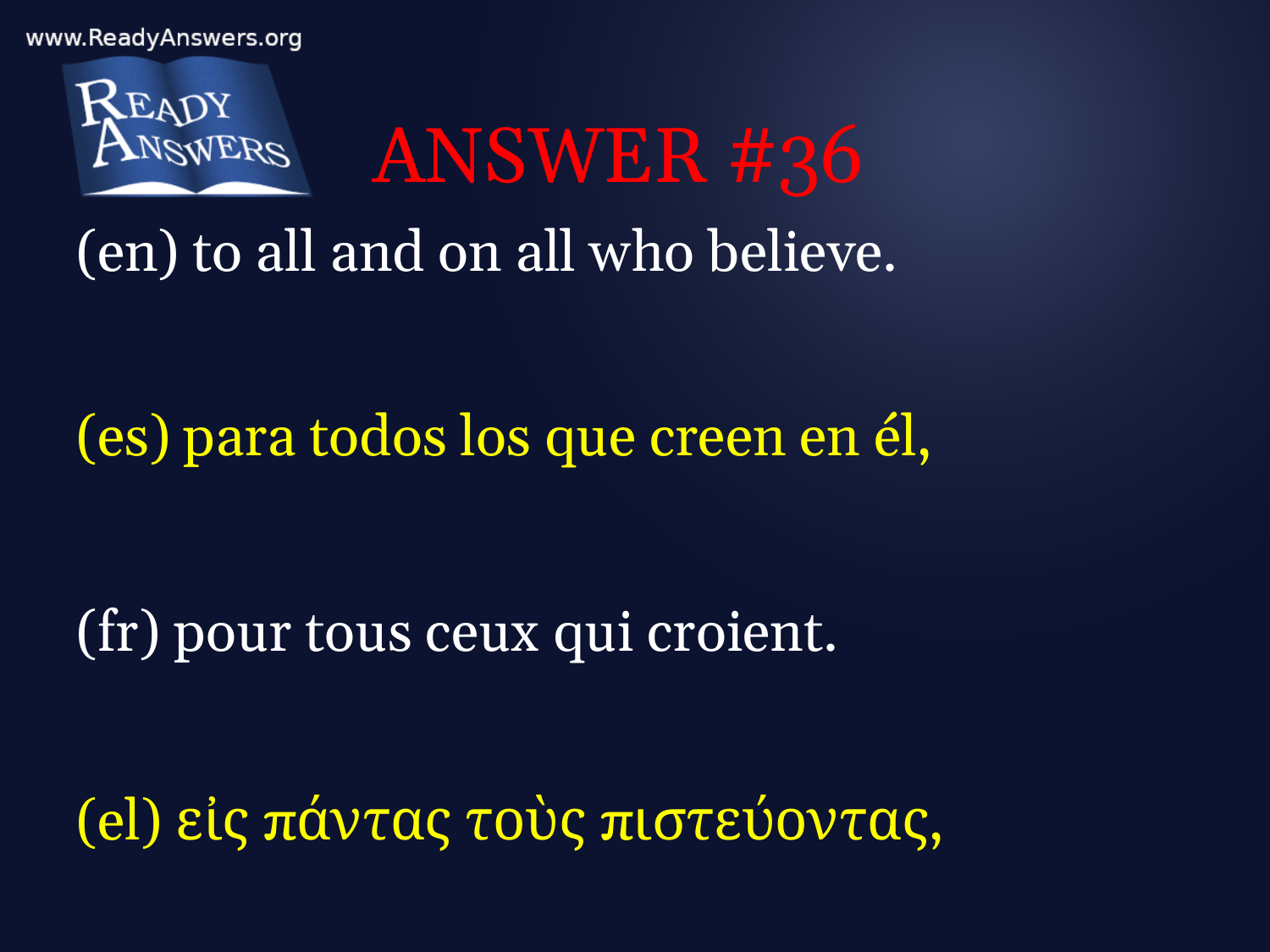

# ANSWER #36
(en) to all and on all who believe.
(es) para todos los que creen en él,
(fr) pour tous ceux qui croient.
(el) εἰς πάντας τοὺς πιστεύοντας,